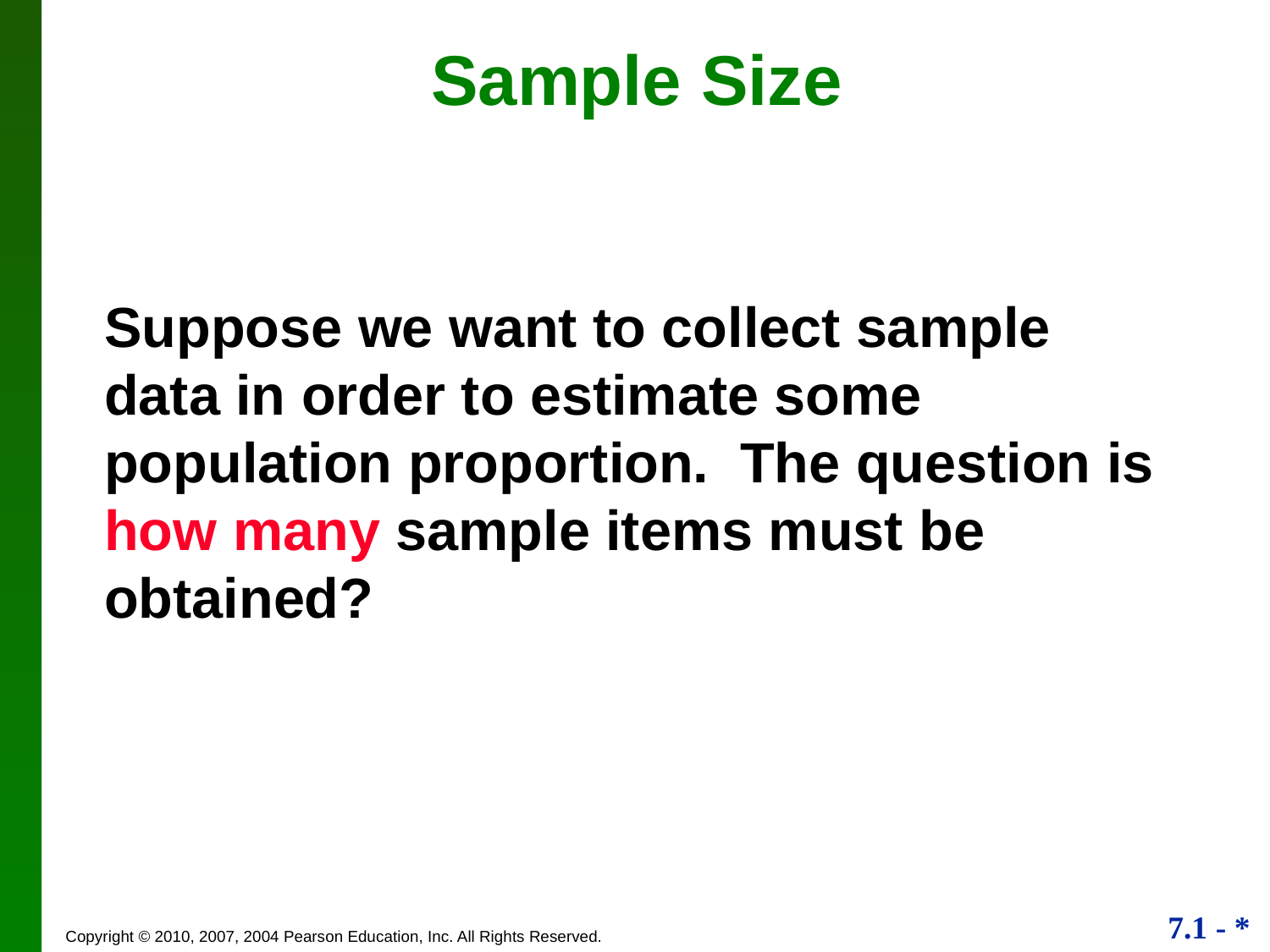

# Sample Size
Suppose we want to collect sample data in order to estimate some population proportion.  The question is how many sample items must be obtained?